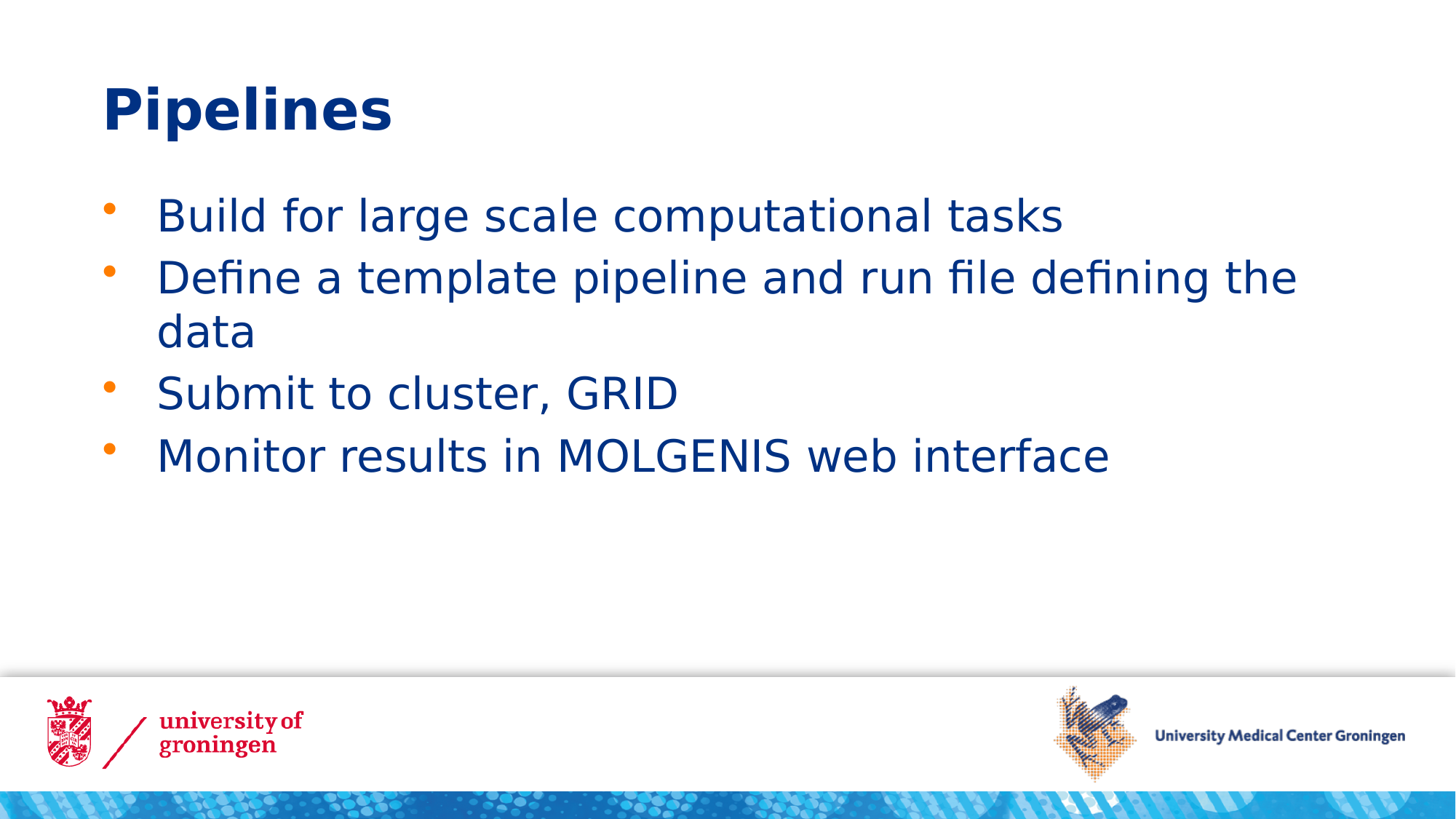

# Pipelines
Build for large scale computational tasks
Define a template pipeline and run file defining the data
Submit to cluster, GRID
Monitor results in MOLGENIS web interface